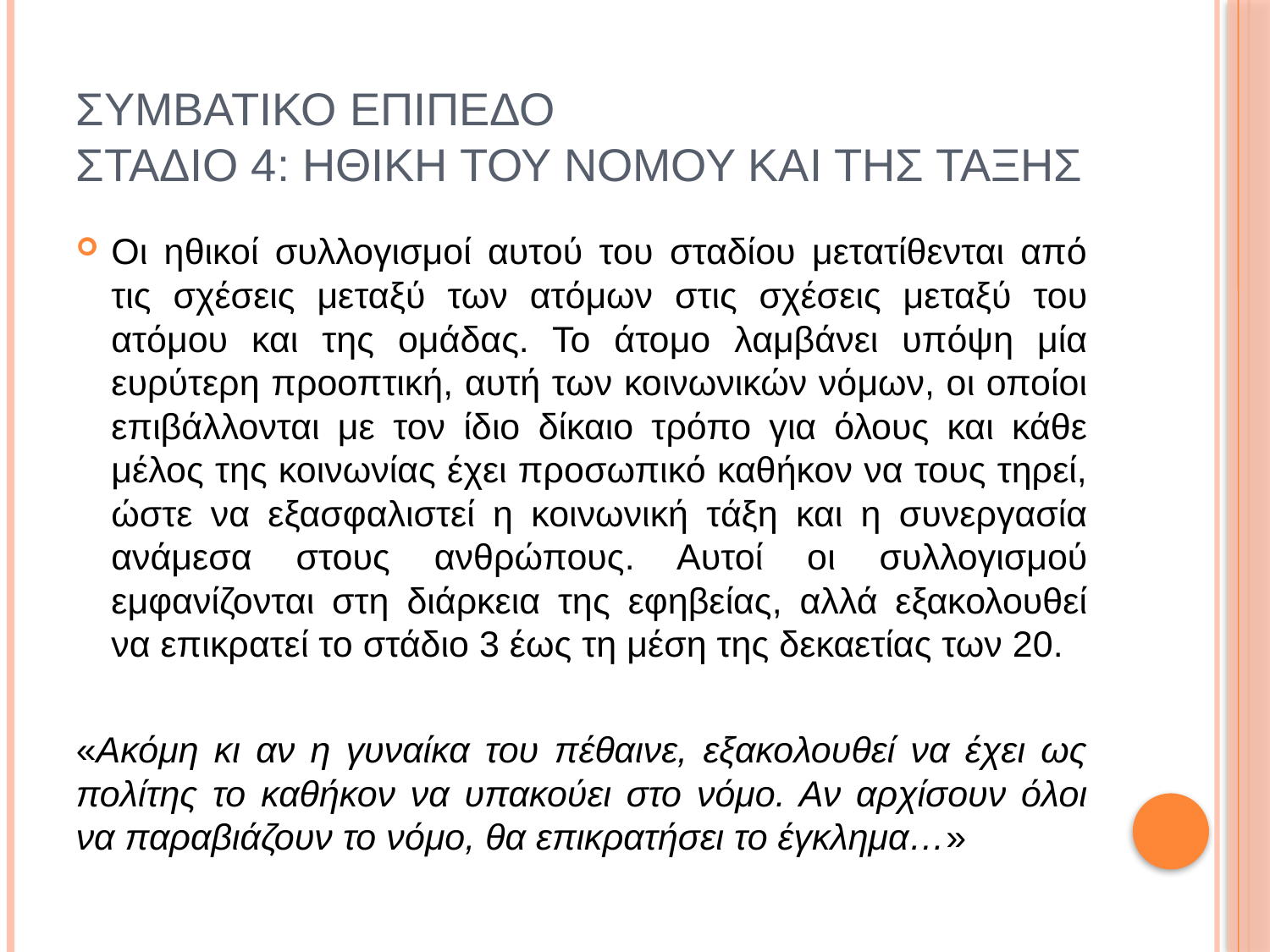

# Συμβατικο επιπεδο Σταδιο 4: Ηθικη του νομου και της ταξης
Οι ηθικοί συλλογισμοί αυτού του σταδίου μετατίθενται από τις σχέσεις μεταξύ των ατόμων στις σχέσεις μεταξύ του ατόμου και της ομάδας. Το άτομο λαμβάνει υπόψη μία ευρύτερη προοπτική, αυτή των κοινωνικών νόμων, οι οποίοι επιβάλλονται με τον ίδιο δίκαιο τρόπο για όλους και κάθε μέλος της κοινωνίας έχει προσωπικό καθήκον να τους τηρεί, ώστε να εξασφαλιστεί η κοινωνική τάξη και η συνεργασία ανάμεσα στους ανθρώπους. Αυτοί οι συλλογισμού εμφανίζονται στη διάρκεια της εφηβείας, αλλά εξακολουθεί να επικρατεί το στάδιο 3 έως τη μέση της δεκαετίας των 20.

«Ακόμη κι αν η γυναίκα του πέθαινε, εξακολουθεί να έχει ως πολίτης το καθήκον να υπακούει στο νόμο. Αν αρχίσουν όλοι να παραβιάζουν το νόμο, θα επικρατήσει το έγκλημα…»